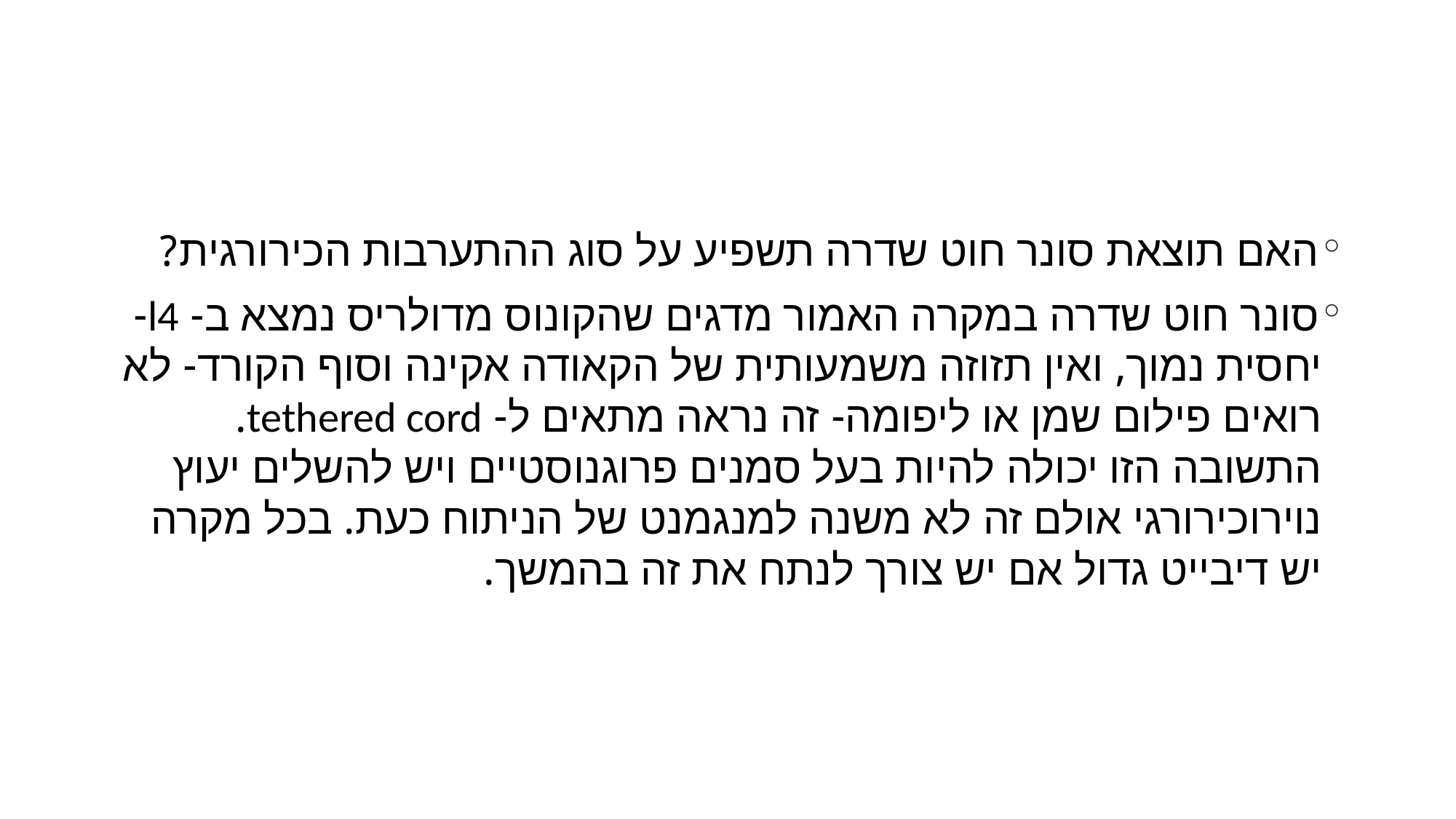

#
האם תוצאת סונר חוט שדרה תשפיע על סוג ההתערבות הכירורגית?
סונר חוט שדרה במקרה האמור מדגים שהקונוס מדולריס נמצא ב- l4- יחסית נמוך, ואין תזוזה משמעותית של הקאודה אקינה וסוף הקורד- לא רואים פילום שמן או ליפומה- זה נראה מתאים ל- tethered cord. התשובה הזו יכולה להיות בעל סמנים פרוגנוסטיים ויש להשלים יעוץ נוירוכירורגי אולם זה לא משנה למנגמנט של הניתוח כעת. בכל מקרה יש דיבייט גדול אם יש צורך לנתח את זה בהמשך.